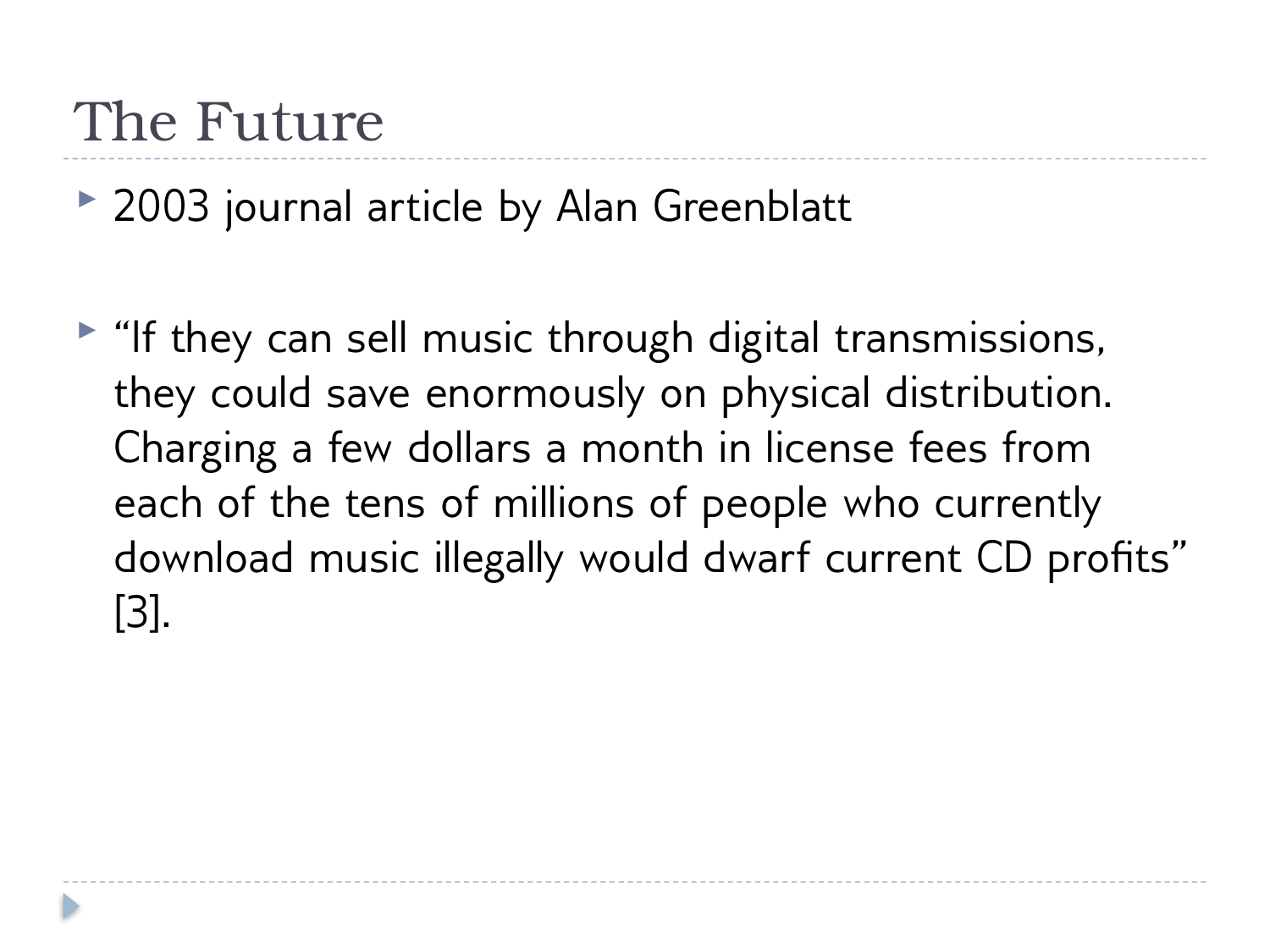

# The Future
2003 journal article by Alan Greenblatt

“If they can sell music through digital transmissions, they could save enormously on physical distribution. Charging a few dollars a month in license fees from each of the tens of millions of people who currently download music illegally would dwarf current CD profits” [3].